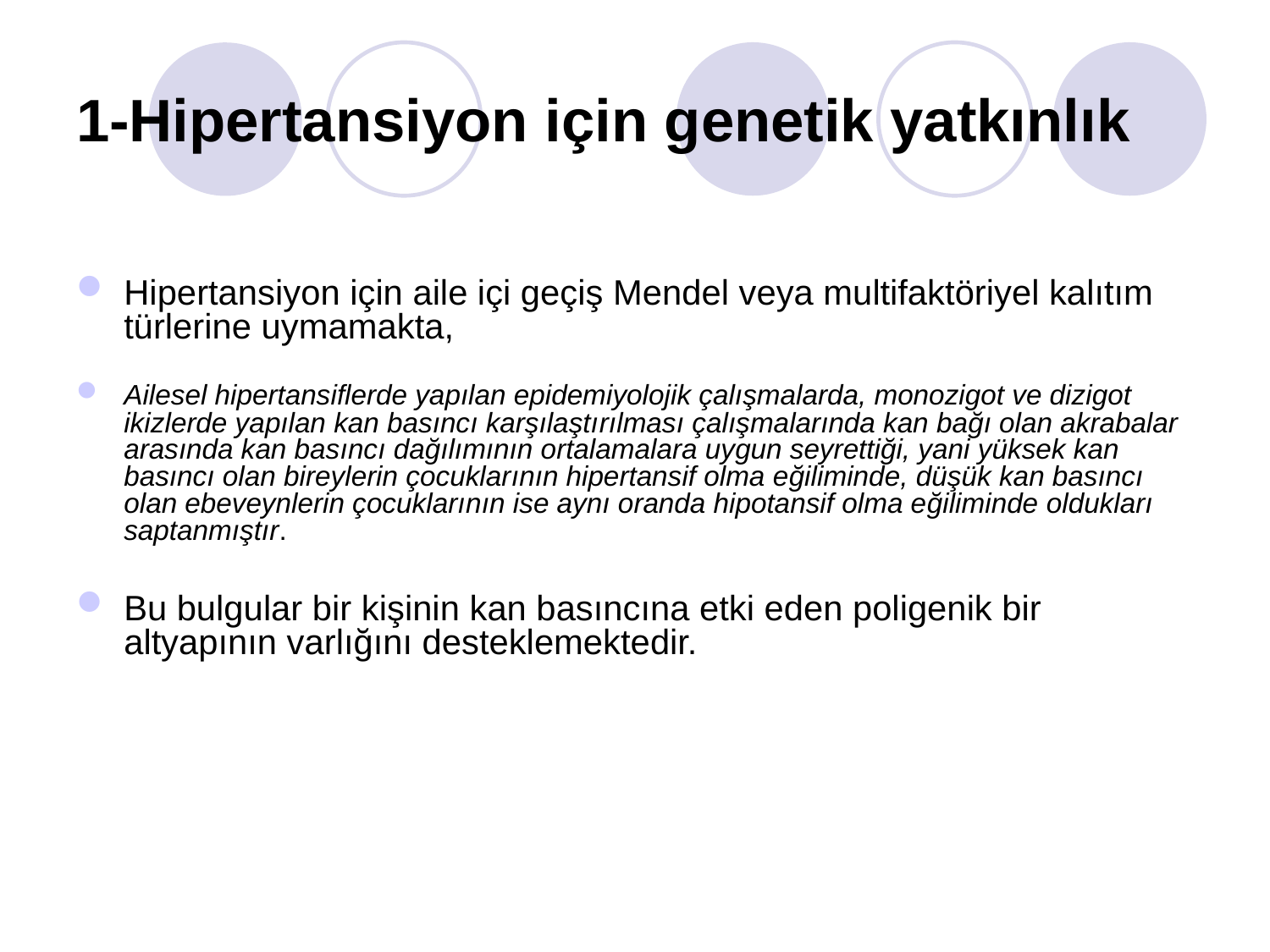

1-Hipertansiyon için genetik yatkınlık

Hipertansiyon için aile içi geçiş Mendel veya multifaktöriyel kalıtım türlerine uymamakta,

Ailesel hipertansiflerde yapılan epidemiyolojik çalışmalarda, monozigot ve dizigot ikizlerde yapılan kan basıncı karşılaştırılması çalışmalarında kan bağı olan akrabalar arasında kan basıncı dağılımının ortalamalara uygun seyrettiği, yani yüksek kan basıncı olan bireylerin çocuklarının hipertansif olma eğiliminde, düşük kan basıncı olan ebeveynlerin çocuklarının ise aynı oranda hipotansif olma eğiliminde oldukları saptanmıştır.

Bu bulgular bir kişinin kan basıncına etki eden poligenik bir altyapının varlığını desteklemektedir.